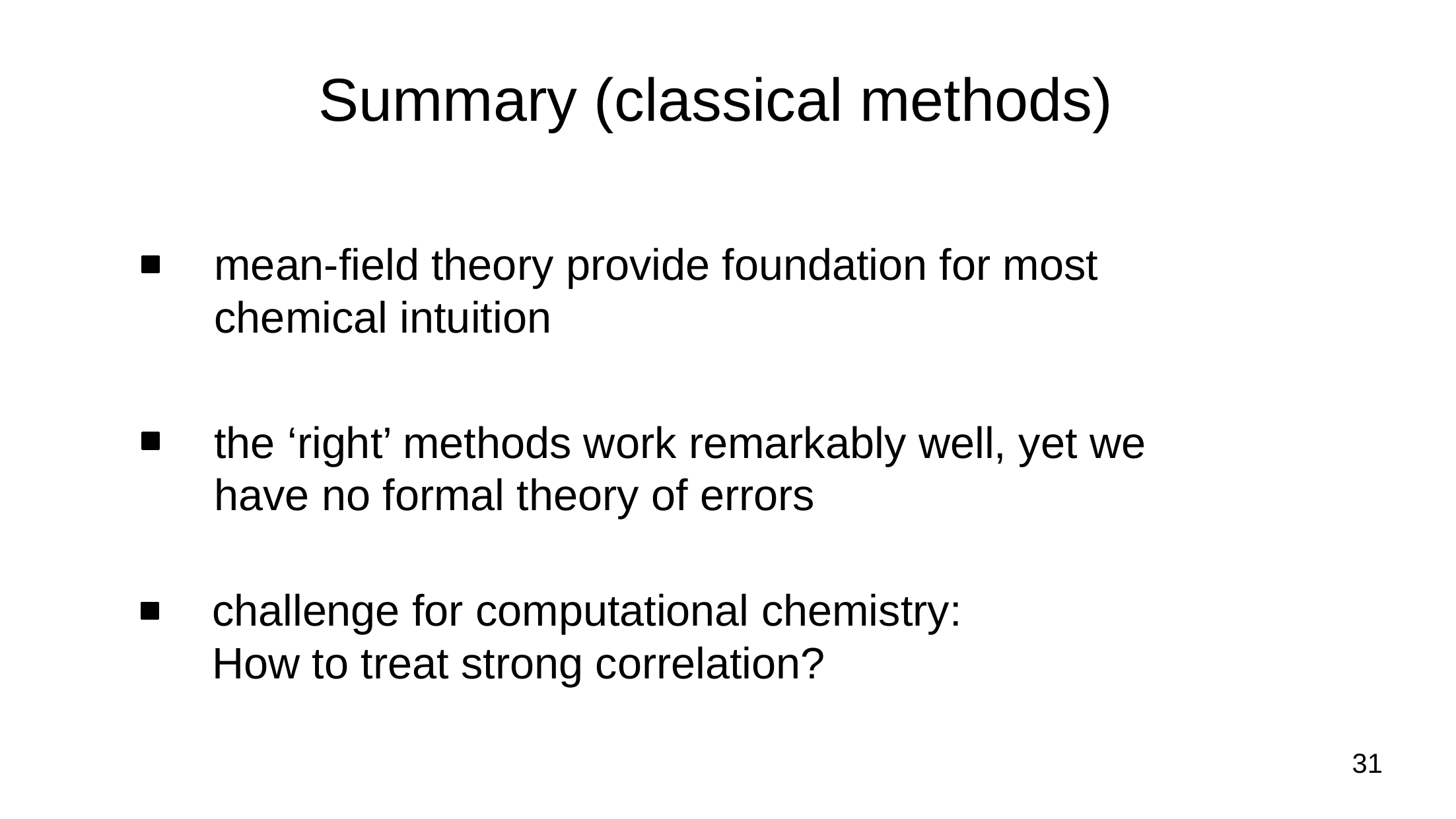

# Summary (classical methods)
mean-field theory provide foundation for most chemical intuition

the ‘right’ methods work remarkably well, yet we
have no formal theory of errors

challenge for computational chemistry:
How to treat strong correlation?

31